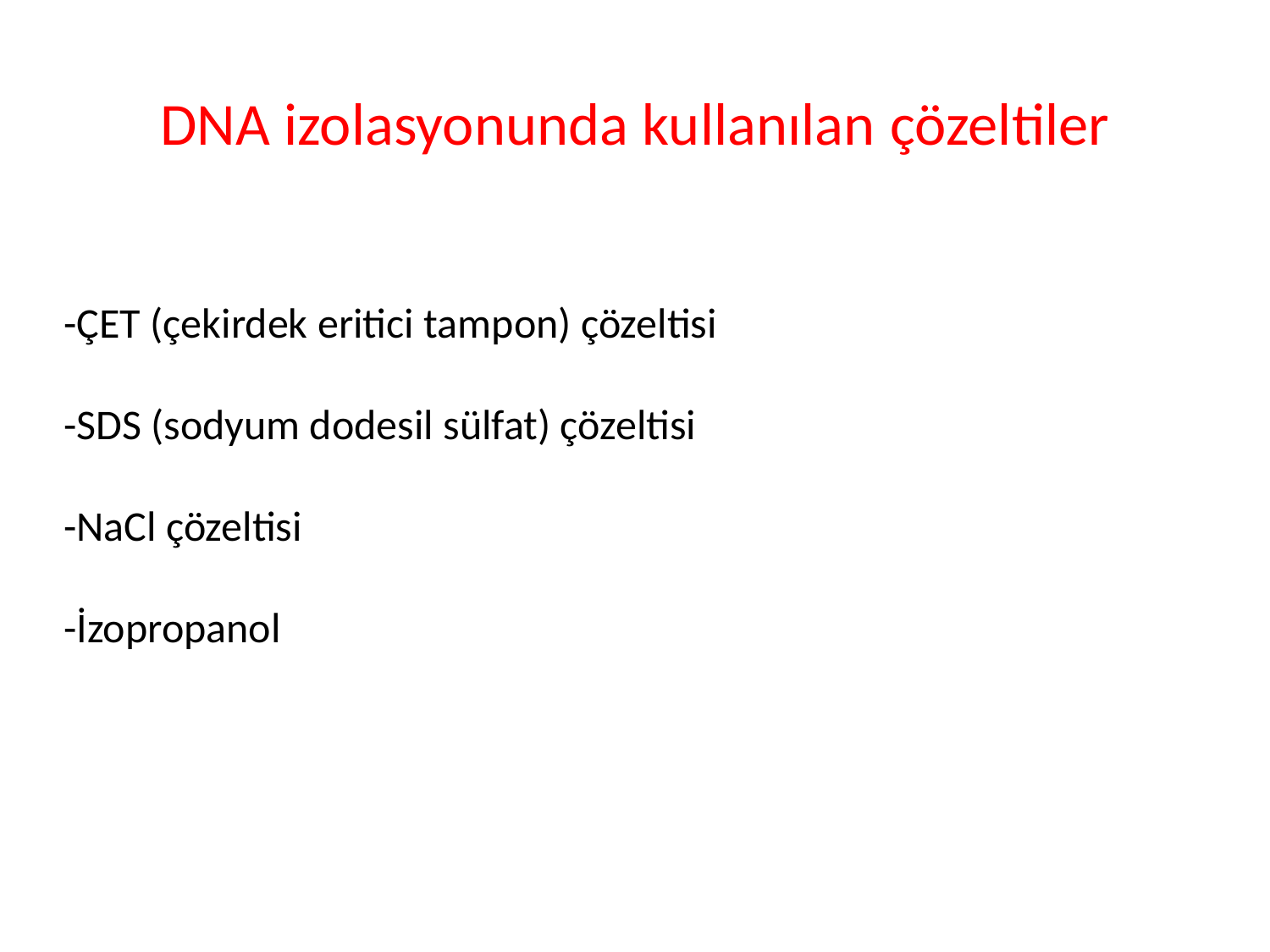

# DNA izolasyonunda kullanılan çözeltiler

-ÇET (çekirdek eritici tampon) çözeltisi
-SDS (sodyum dodesil sülfat) çözeltisi

-NaCl çözeltisi

-İzopropanol